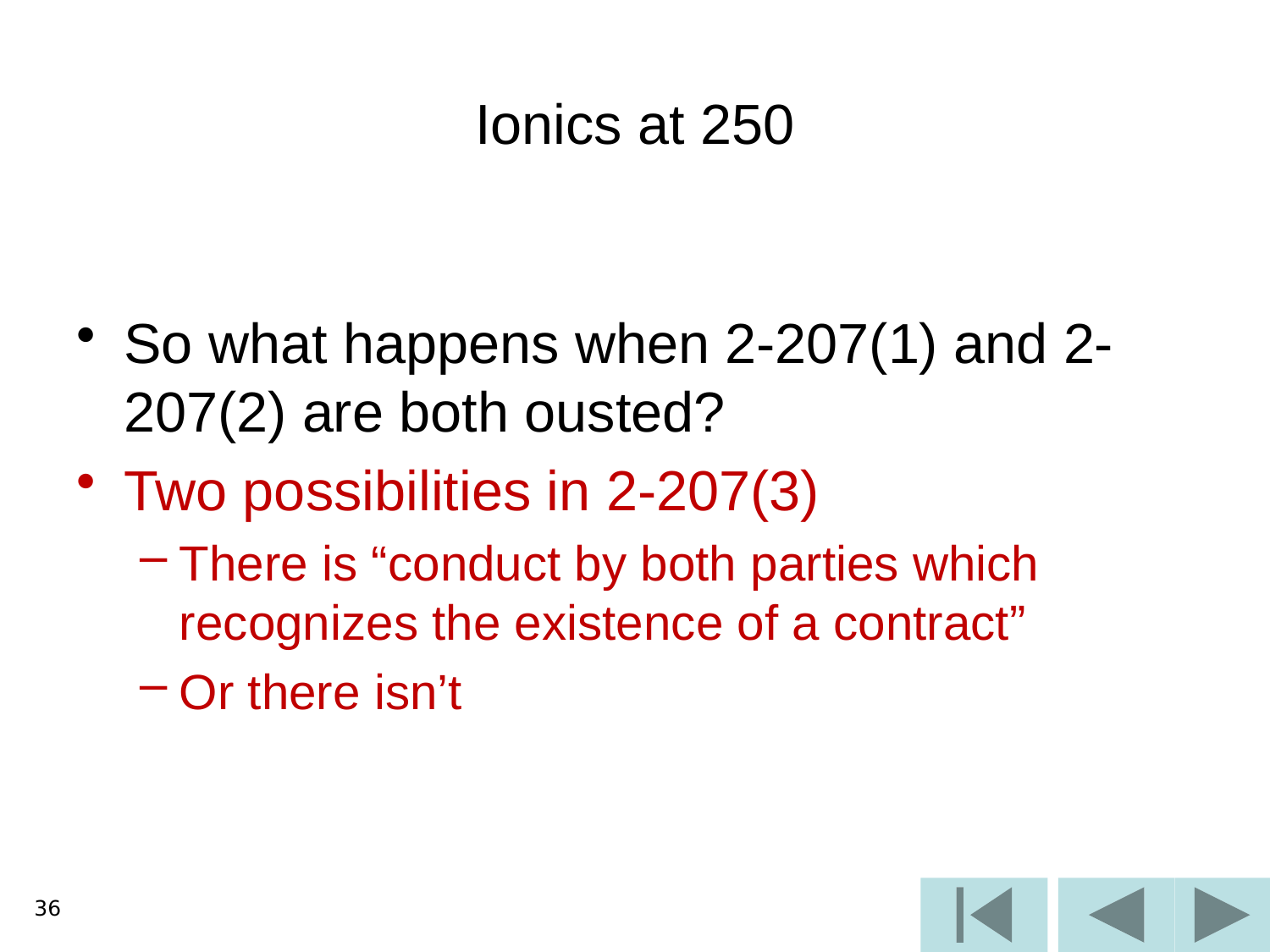

# Ionics at 250

So what happens when 2-207(1) and 2-207(2) are both ousted?
Two possibilities in 2-207(3)
There is “conduct by both parties which recognizes the existence of a contract”
Or there isn’t
36